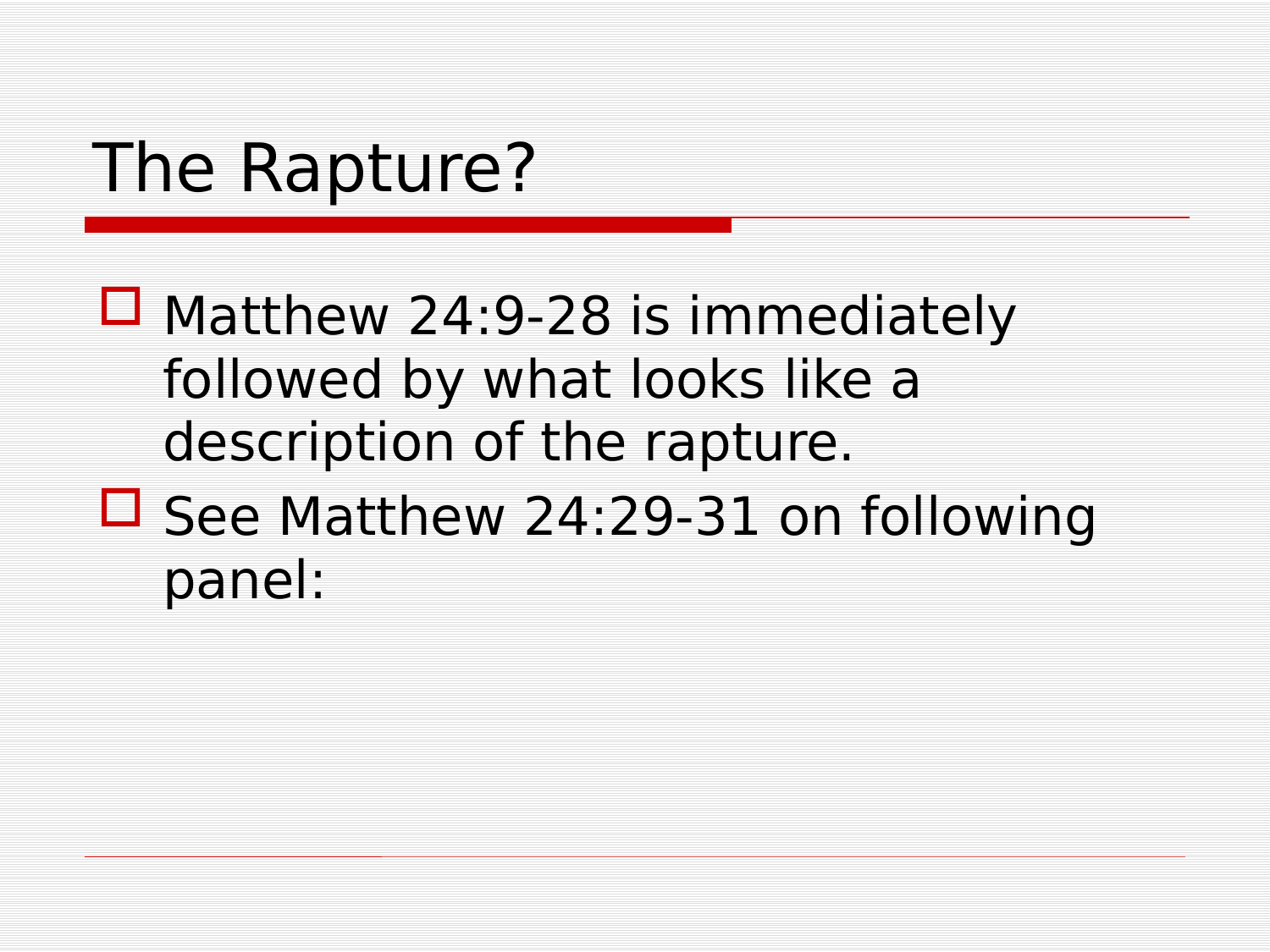

# The Rapture?
Matthew 24:9-28 is immediately followed by what looks like a description of the rapture.
See Matthew 24:29-31 on following panel: